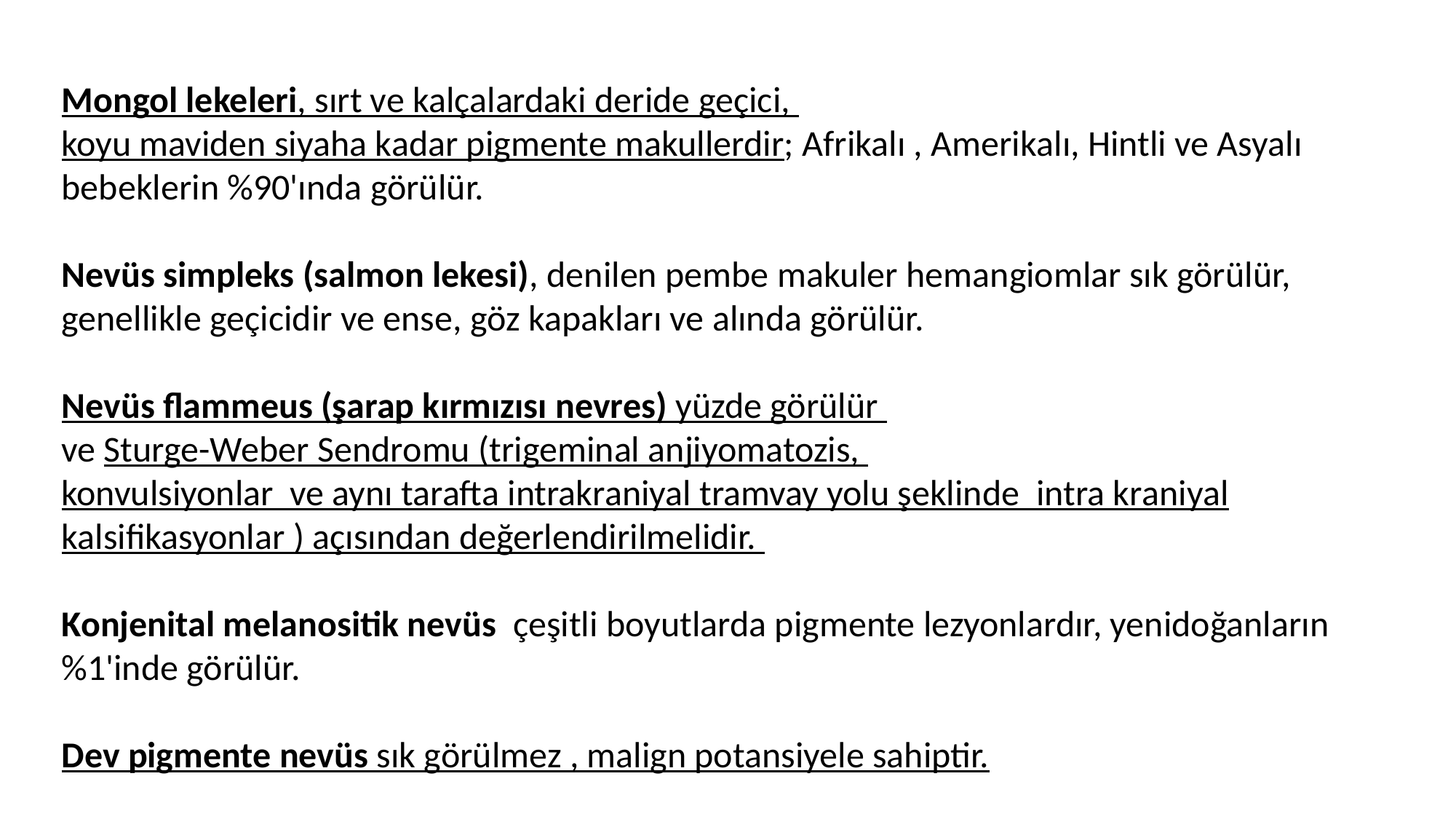

Mongol lekeleri, sırt ve kalçalardaki deride geçici,
koyu maviden siyaha kadar pigmente makullerdir; Afrikalı , Amerikalı, Hintli ve Asyalı bebeklerin %90'ında görülür.
Nevüs simpleks (salmon lekesi), denilen pembe makuler hemangiomlar sık görülür, genellikle geçicidir ve ense, göz kapakları ve alında görülür.
Nevüs flammeus (şarap kırmızısı nevres) yüzde görülür
ve Sturge-Weber Sendromu (trigeminal anjiyomatozis,
konvulsiyonlar  ve aynı tarafta intrakraniyal tramvay yolu şeklinde  intra kraniyal kalsifikasyonlar ) açısından değerlendirilmelidir.
Konjenital melanositik nevüs  çeşitli boyutlarda pigmente lezyonlardır, yenidoğanların  %1'inde görülür.
Dev pigmente nevüs sık görülmez , malign potansiyele sahiptir.